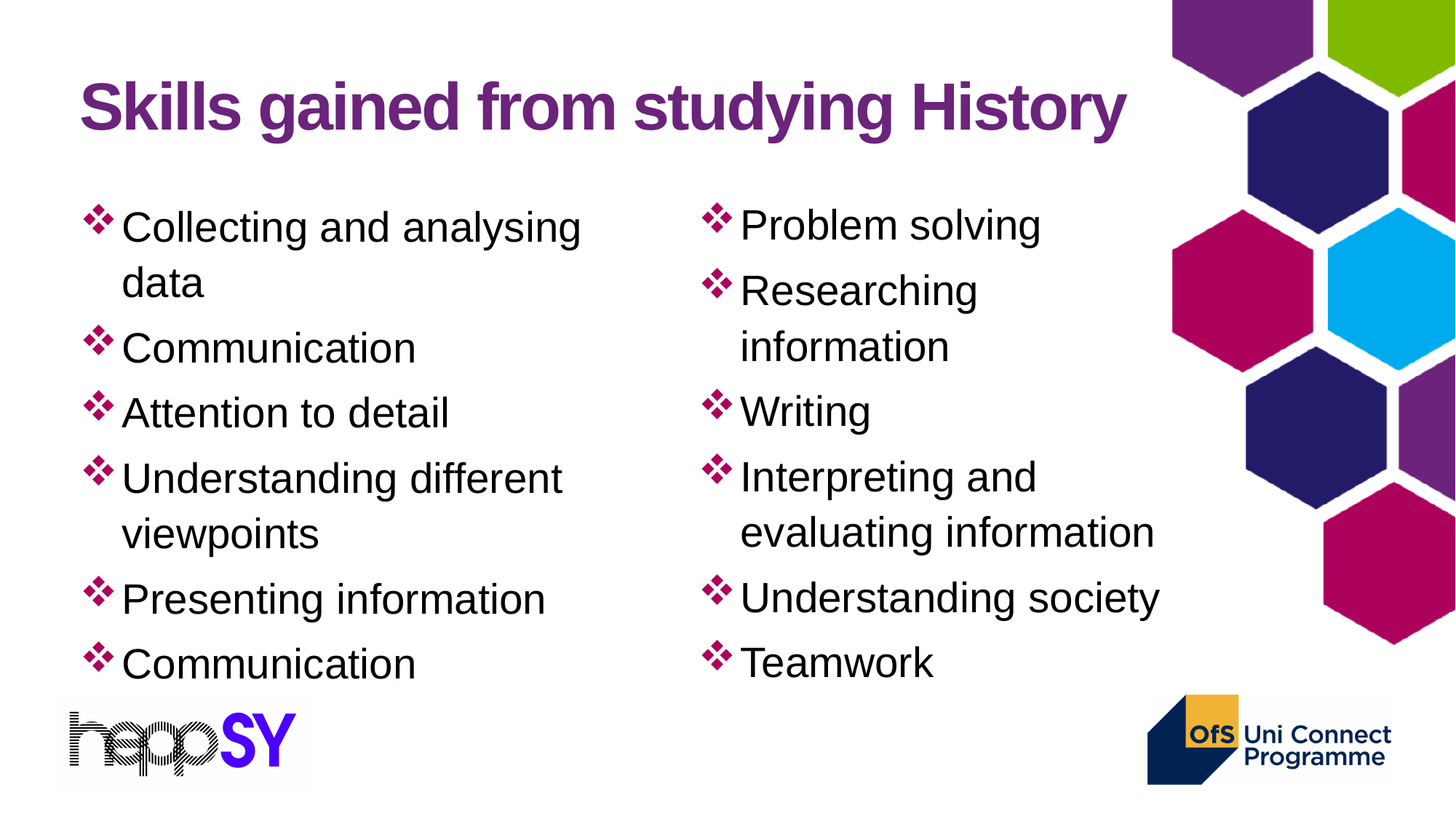

# Skills gained from studying History
Problem solving
Researching            information
Writing
Interpreting and       evaluating information
Understanding society
Teamwork
Collecting and analysing data
Communication
Attention to detail
Understanding different viewpoints
Presenting information
Communication